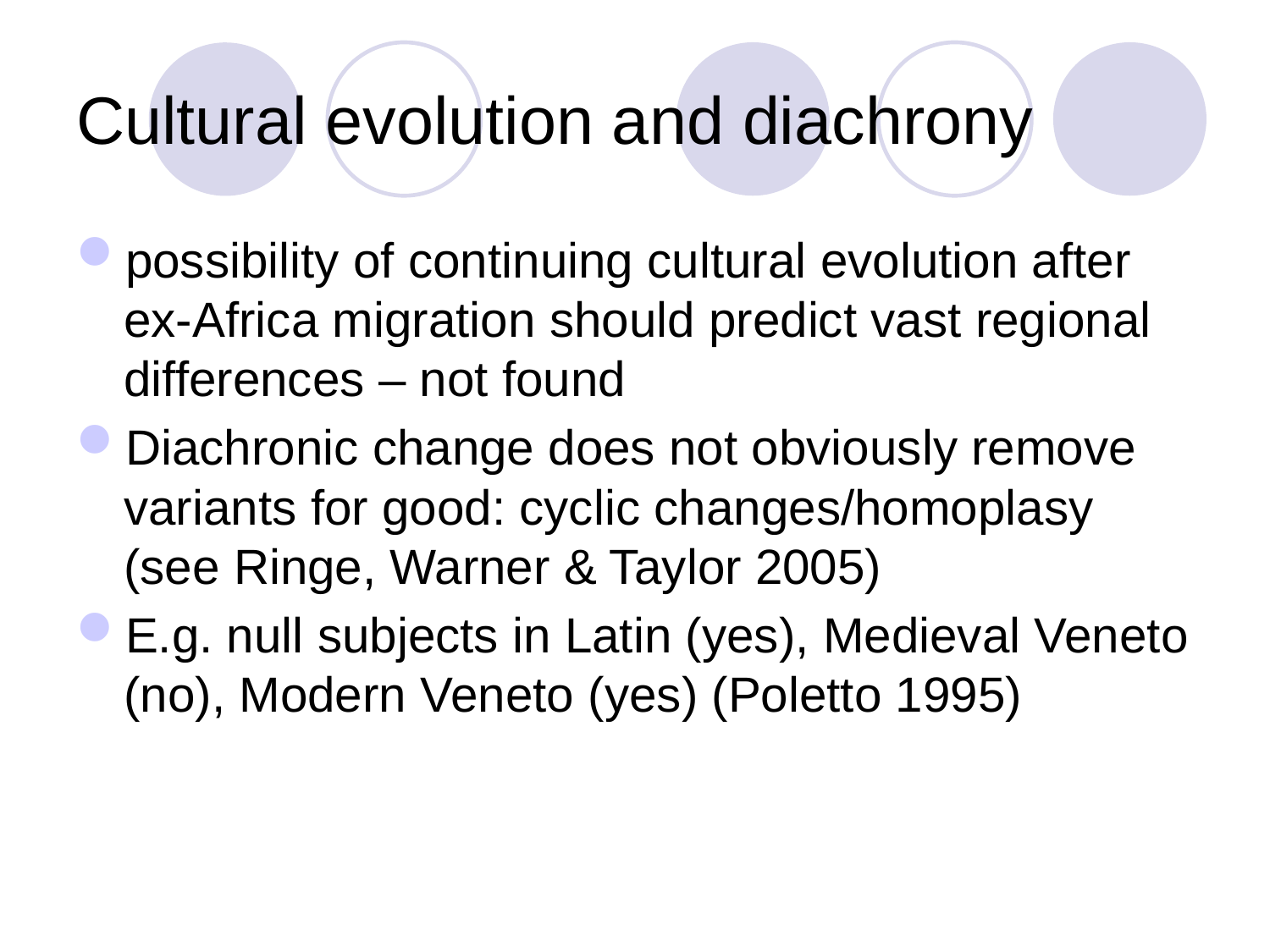

# Cultural evolution and diachrony
possibility of continuing cultural evolution after ex-Africa migration should predict vast regional differences – not found
Diachronic change does not obviously remove variants for good: cyclic changes/homoplasy (see Ringe, Warner & Taylor 2005)
E.g. null subjects in Latin (yes), Medieval Veneto (no), Modern Veneto (yes) (Poletto 1995)